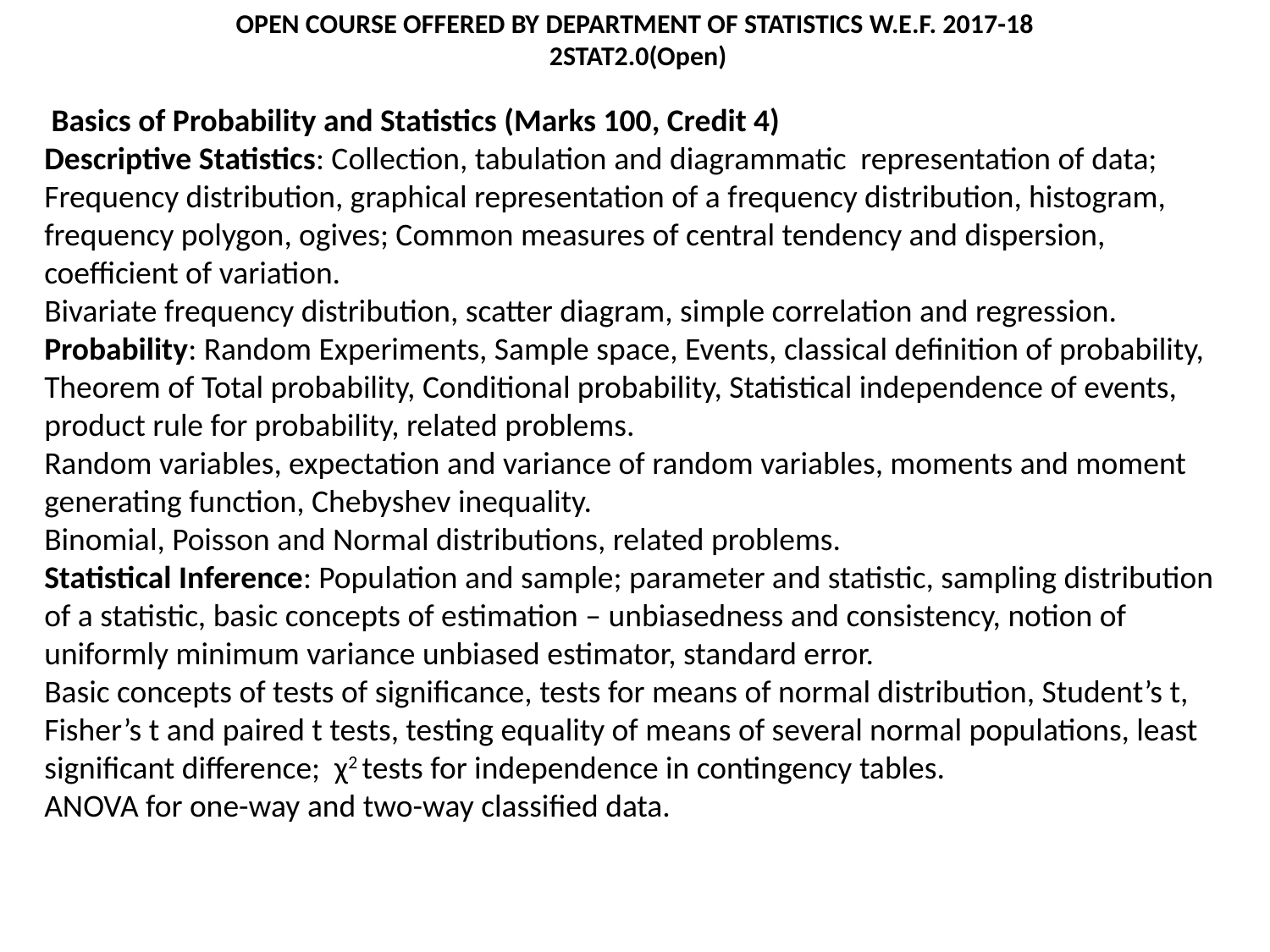

# OPEN COURSE OFFERED BY DEPARTMENT OF STATISTICS W.E.F. 2017-18  2STAT2.0(Open)
 Basics of Probability and Statistics (Marks 100, Credit 4)
Descriptive Statistics: Collection, tabulation and diagrammatic  representation of data; Frequency distribution, graphical representation of a frequency distribution, histogram, frequency polygon, ogives; Common measures of central tendency and dispersion, coefficient of variation.
Bivariate frequency distribution, scatter diagram, simple correlation and regression.
Probability: Random Experiments, Sample space, Events, classical definition of probability, Theorem of Total probability, Conditional probability, Statistical independence of events, product rule for probability, related problems.
Random variables, expectation and variance of random variables, moments and moment generating function, Chebyshev inequality.
Binomial, Poisson and Normal distributions, related problems.
Statistical Inference: Population and sample; parameter and statistic, sampling distribution of a statistic, basic concepts of estimation – unbiasedness and consistency, notion of uniformly minimum variance unbiased estimator, standard error.
Basic concepts of tests of significance, tests for means of normal distribution, Student’s t, Fisher’s t and paired t tests, testing equality of means of several normal populations, least significant difference;  χ2 tests for independence in contingency tables.
ANOVA for one-way and two-way classified data.